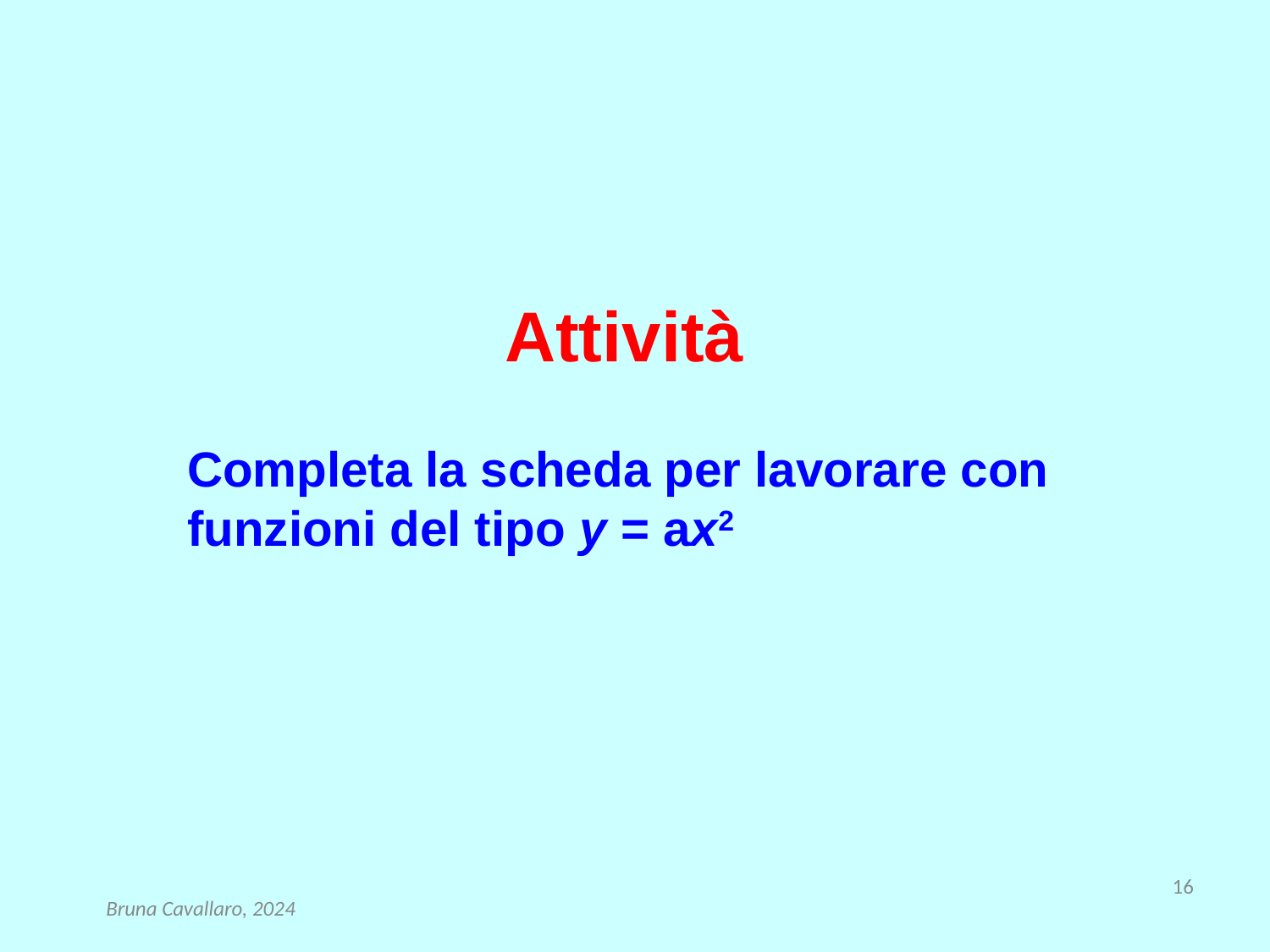

# Attività
Completa la scheda per lavorare con funzioni del tipo y = ax2
16
Bruna Cavallaro, 2024